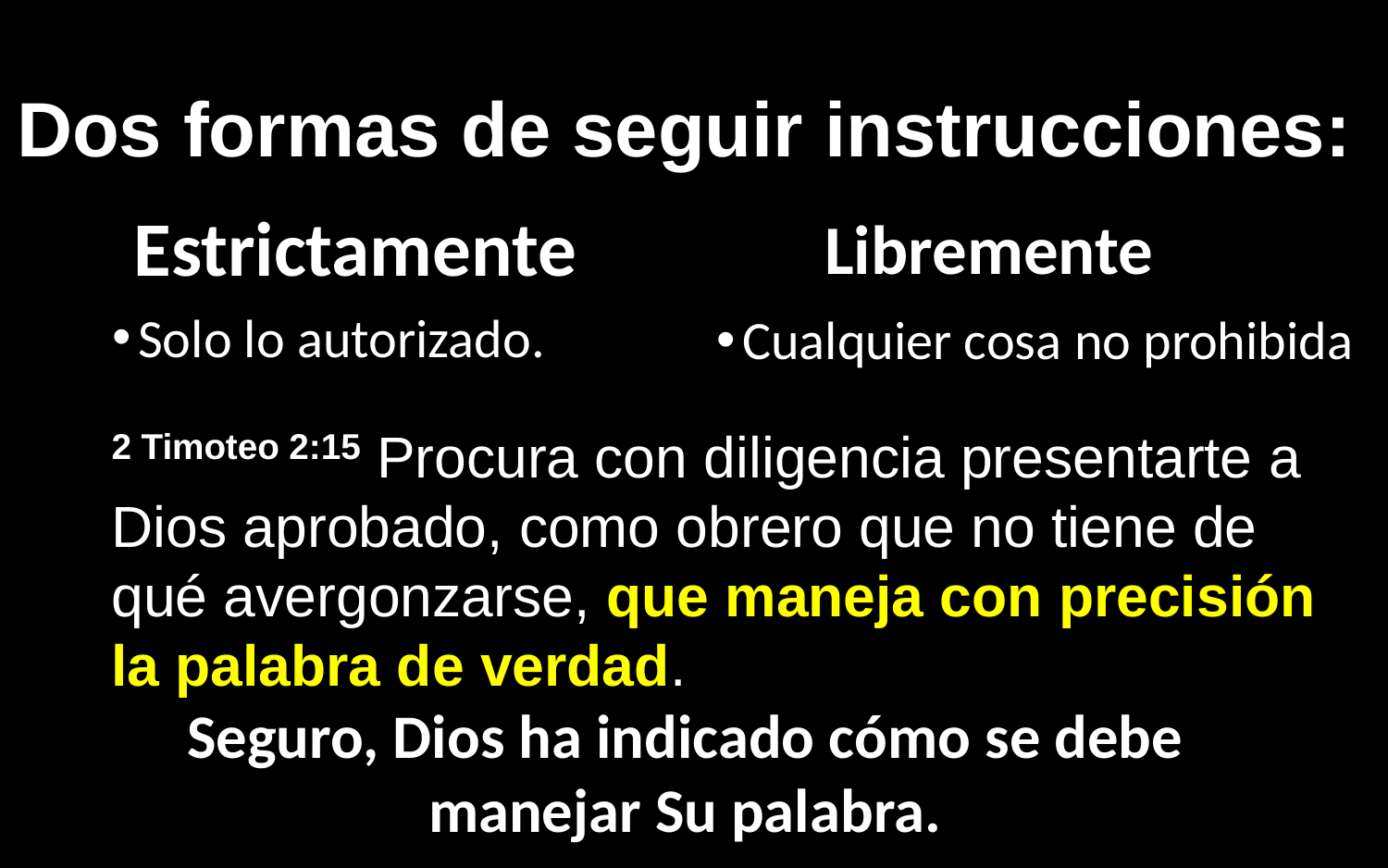

# Dos formas de seguir instrucciones:
Libremente
Estrictamente
Solo lo autorizado.
Cualquier cosa no prohibida
2 Timoteo 2:15 Procura con diligencia presentarte a Dios aprobado, como obrero que no tiene de qué avergonzarse, que maneja con precisión la palabra de verdad.
Seguro, Dios ha indicado cómo se debe manejar Su palabra.